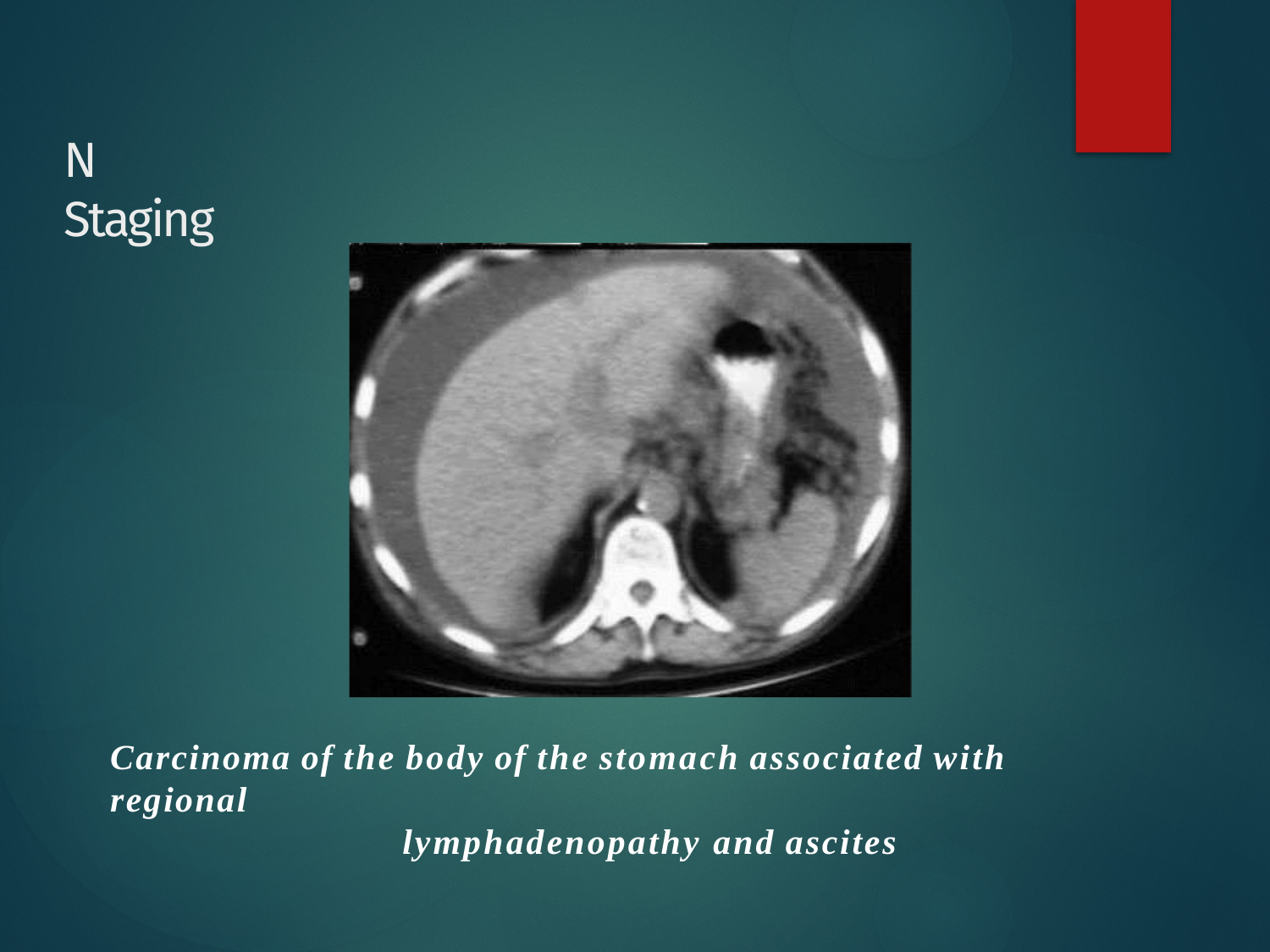

# N Staging

Carcinoma of the body of the stomach associated with regional
lymphadenopathy and ascites